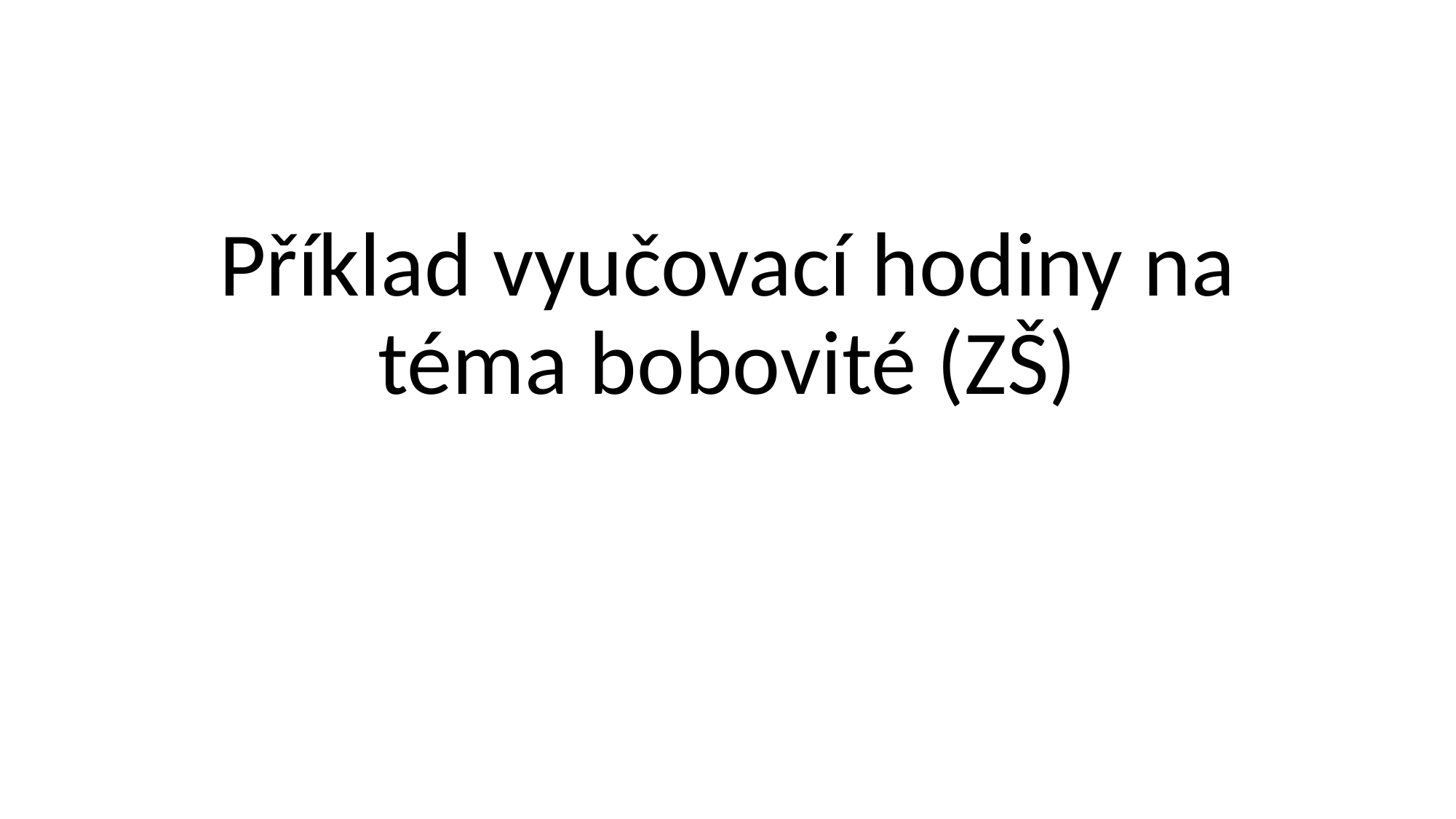

# Příklad vyučovací hodiny na téma bobovité (ZŠ)